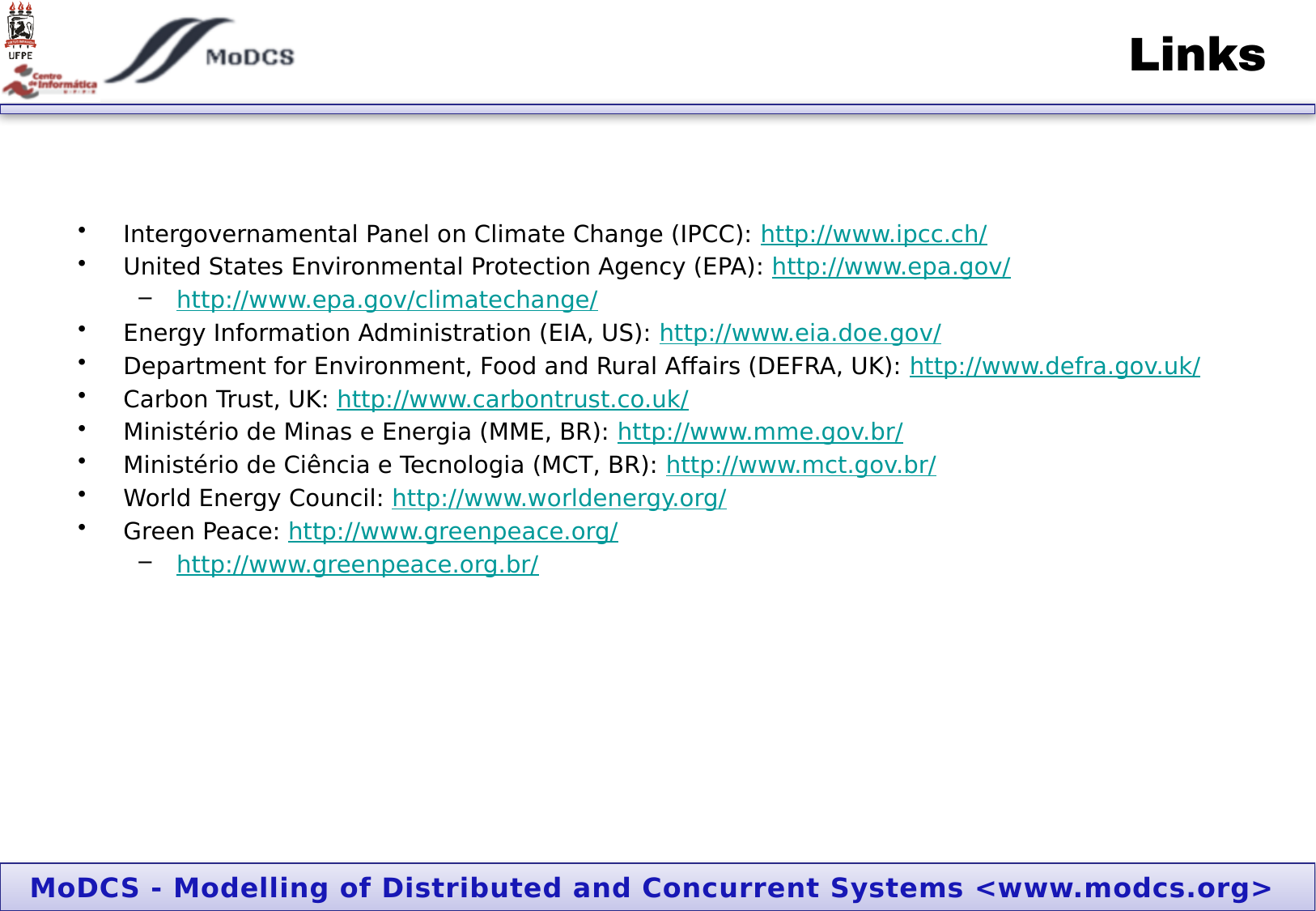

# Links
Intergovernamental Panel on Climate Change (IPCC): http://www.ipcc.ch/
United States Environmental Protection Agency (EPA): http://www.epa.gov/
http://www.epa.gov/climatechange/
Energy Information Administration (EIA, US): http://www.eia.doe.gov/
Department for Environment, Food and Rural Affairs (DEFRA, UK): http://www.defra.gov.uk/
Carbon Trust, UK: http://www.carbontrust.co.uk/
Ministério de Minas e Energia (MME, BR): http://www.mme.gov.br/
Ministério de Ciência e Tecnologia (MCT, BR): http://www.mct.gov.br/
World Energy Council: http://www.worldenergy.org/
Green Peace: http://www.greenpeace.org/
http://www.greenpeace.org.br/